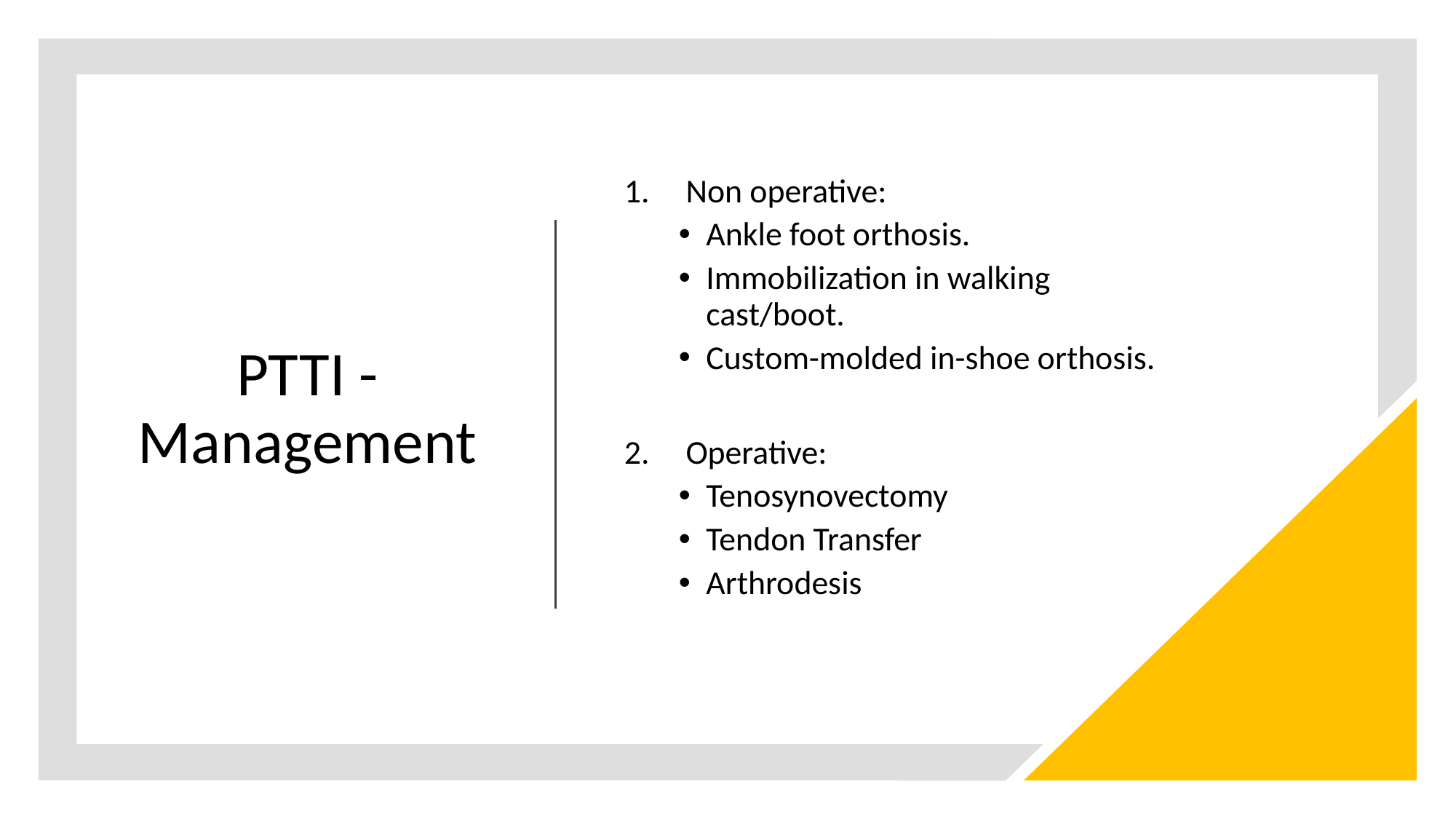

# PTTI - Management
Non operative:
Ankle foot orthosis.
Immobilization in walking cast/boot.
Custom-molded in-shoe orthosis.

Operative:
Tenosynovectomy
Tendon Transfer
Arthrodesis